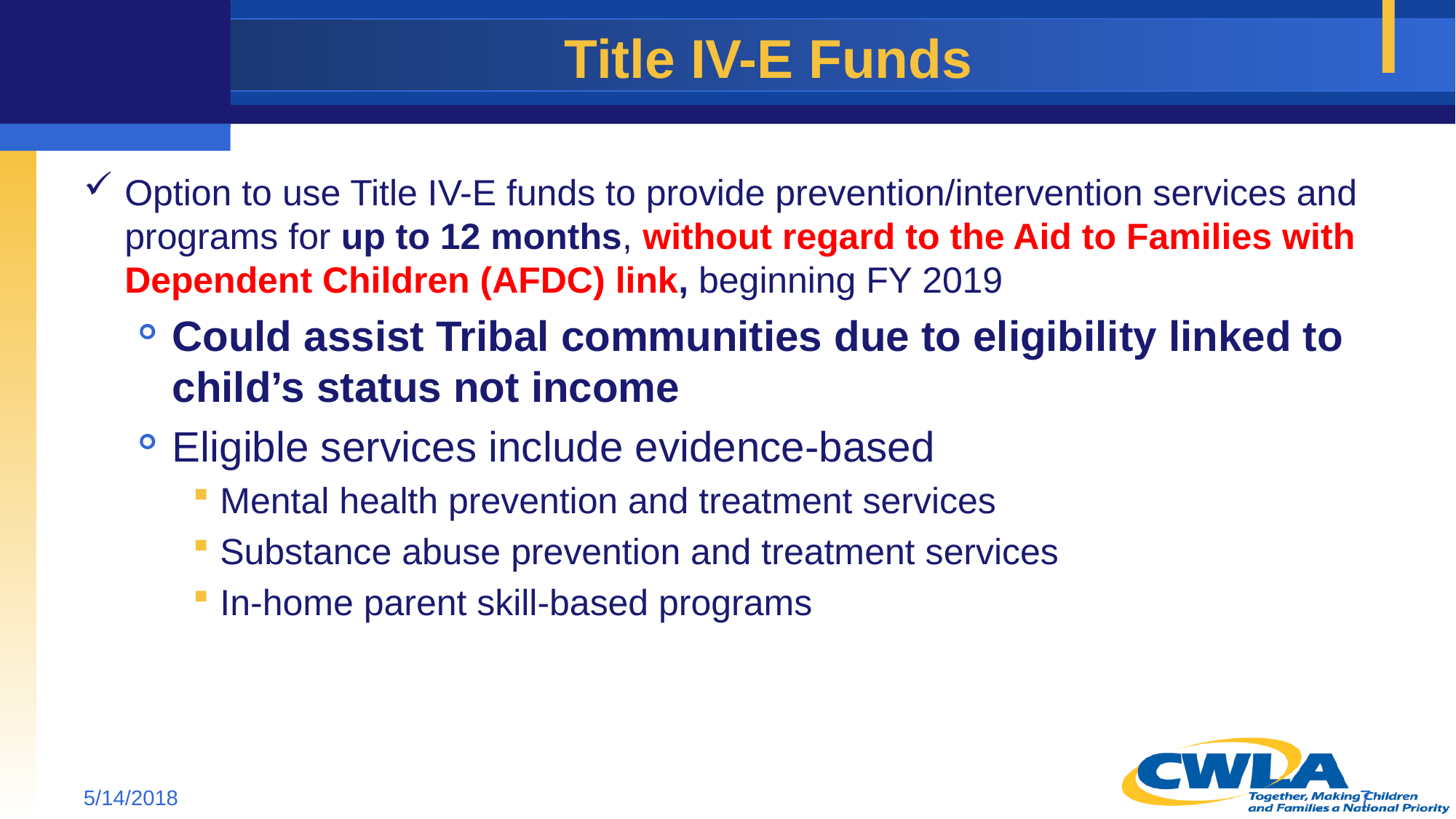

# Title IV-E Funds
Option to use Title IV-E funds to provide prevention/intervention services and programs for up to 12 months, without regard to the Aid to Families with Dependent Children (AFDC) link, beginning FY 2019
Could assist Tribal communities due to eligibility linked to child’s status not income
Eligible services include evidence-based
Mental health prevention and treatment services
Substance abuse prevention and treatment services
In-home parent skill-based programs
5/14/2018

7